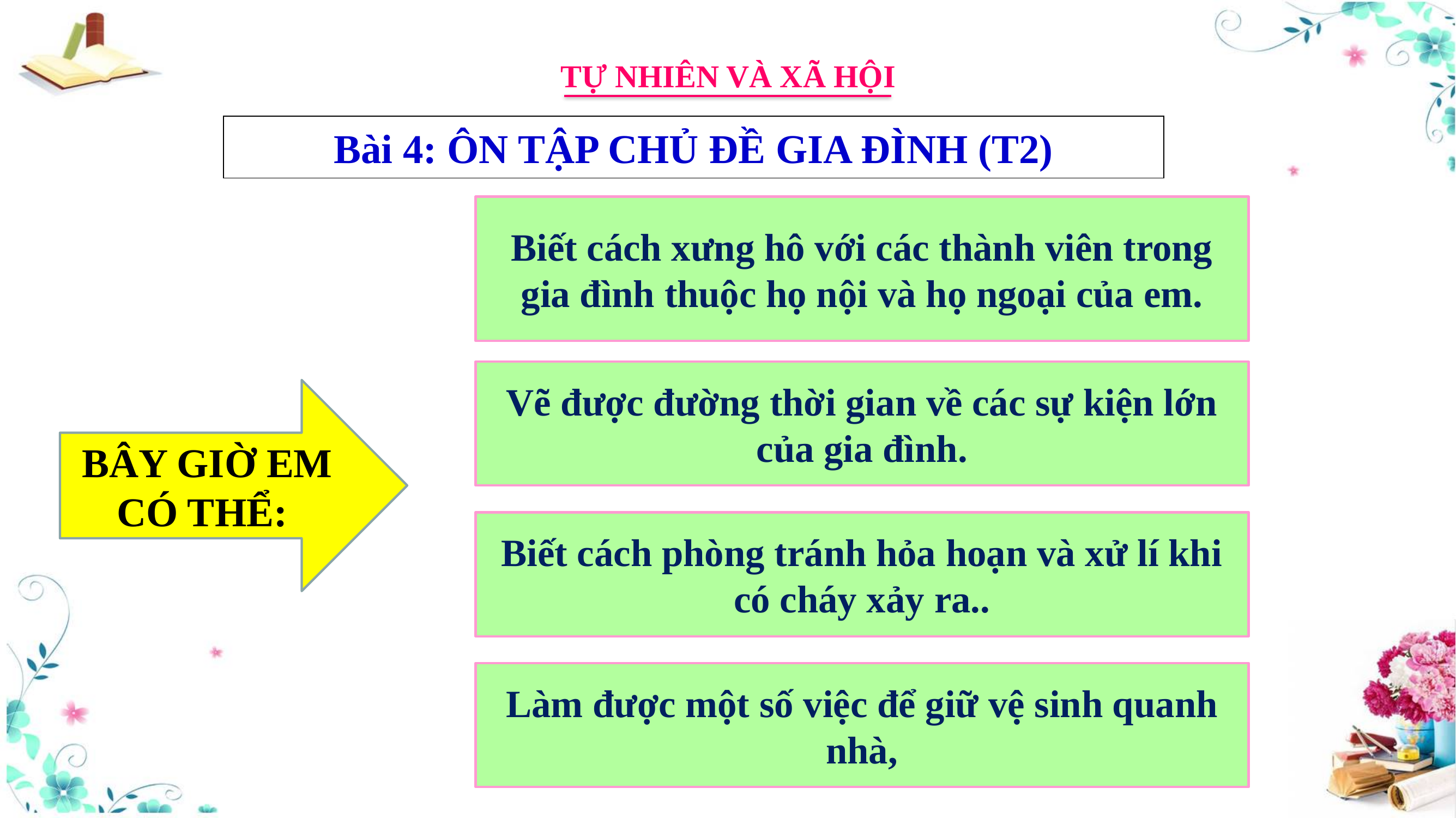

TỰ NHIÊN VÀ XÃ HỘI
Bài 4: ÔN TẬP CHỦ ĐỀ GIA ĐÌNH (T2)
Biết cách xưng hô với các thành viên trong gia đình thuộc họ nội và họ ngoại của em.
Vẽ được đường thời gian về các sự kiện lớn của gia đình.
BÂY GIỜ EM CÓ THỂ:
Biết cách phòng tránh hỏa hoạn và xử lí khi có cháy xảy ra..
Làm được một số việc để giữ vệ sinh quanh nhà,